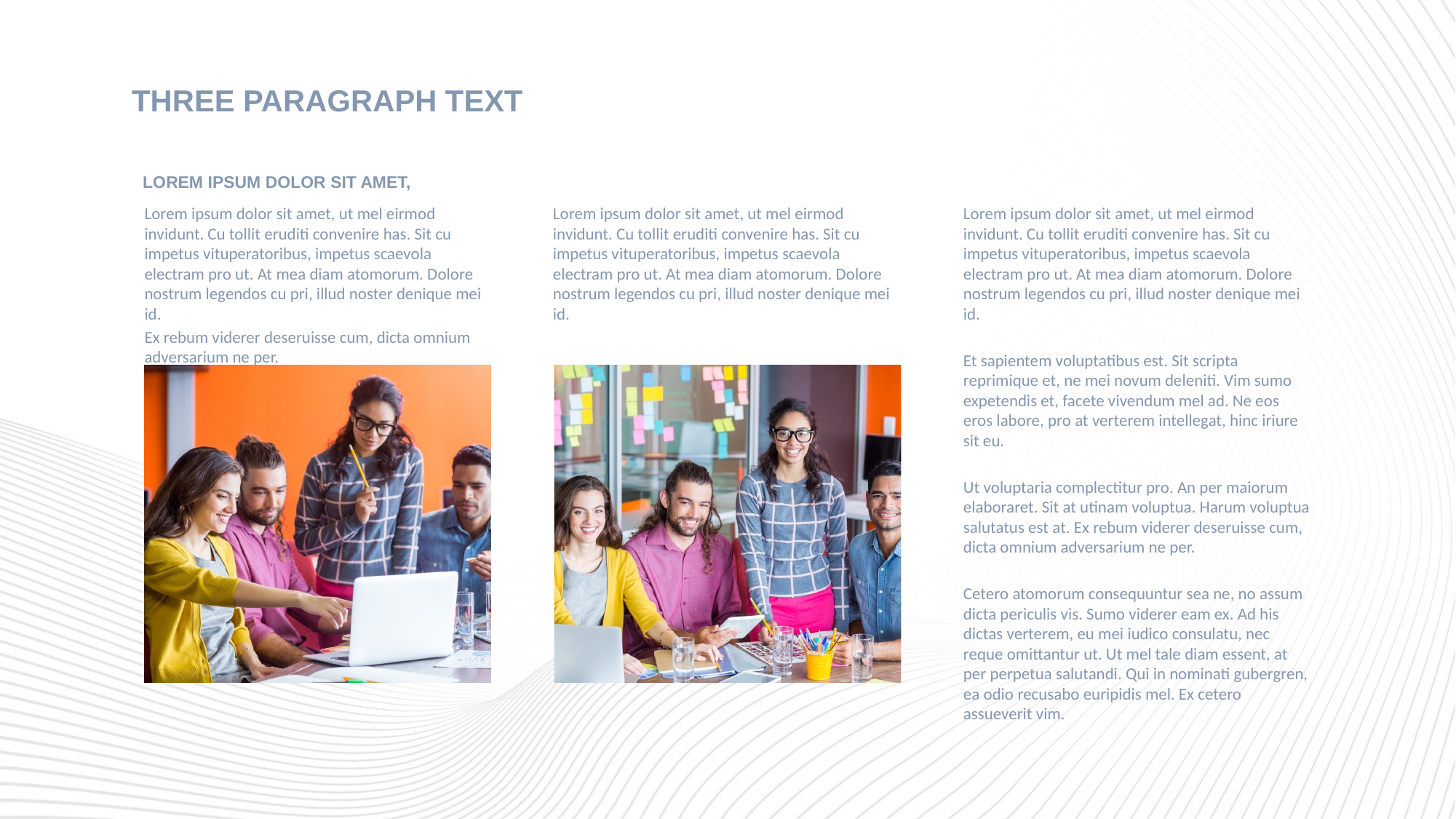

THREE PARAGRAPH TEXT
LOREM IPSUM DOLOR SIT AMET,
Lorem ipsum dolor sit amet, ut mel eirmod invidunt. Cu tollit eruditi convenire has. Sit cu impetus vituperatoribus, impetus scaevola electram pro ut. At mea diam atomorum. Dolore nostrum legendos cu pri, illud noster denique mei id.
Ex rebum viderer deseruisse cum, dicta omnium adversarium ne per.

Lorem ipsum dolor sit amet, ut mel eirmod invidunt. Cu tollit eruditi convenire has. Sit cu impetus vituperatoribus, impetus scaevola electram pro ut. At mea diam atomorum. Dolore nostrum legendos cu pri, illud noster denique mei id.
Lorem ipsum dolor sit amet, ut mel eirmod invidunt. Cu tollit eruditi convenire has. Sit cu impetus vituperatoribus, impetus scaevola electram pro ut. At mea diam atomorum. Dolore nostrum legendos cu pri, illud noster denique mei id.

Et sapientem voluptatibus est. Sit scripta reprimique et, ne mei novum deleniti. Vim sumo expetendis et, facete vivendum mel ad. Ne eos eros labore, pro at verterem intellegat, hinc iriure sit eu.

Ut voluptaria complectitur pro. An per maiorum elaboraret. Sit at utinam voluptua. Harum voluptua salutatus est at. Ex rebum viderer deseruisse cum, dicta omnium adversarium ne per.

Cetero atomorum consequuntur sea ne, no assum dicta periculis vis. Sumo viderer eam ex. Ad his dictas verterem, eu mei iudico consulatu, nec reque omittantur ut. Ut mel tale diam essent, at per perpetua salutandi. Qui in nominati gubergren, ea odio recusabo euripidis mel. Ex cetero assueverit vim.